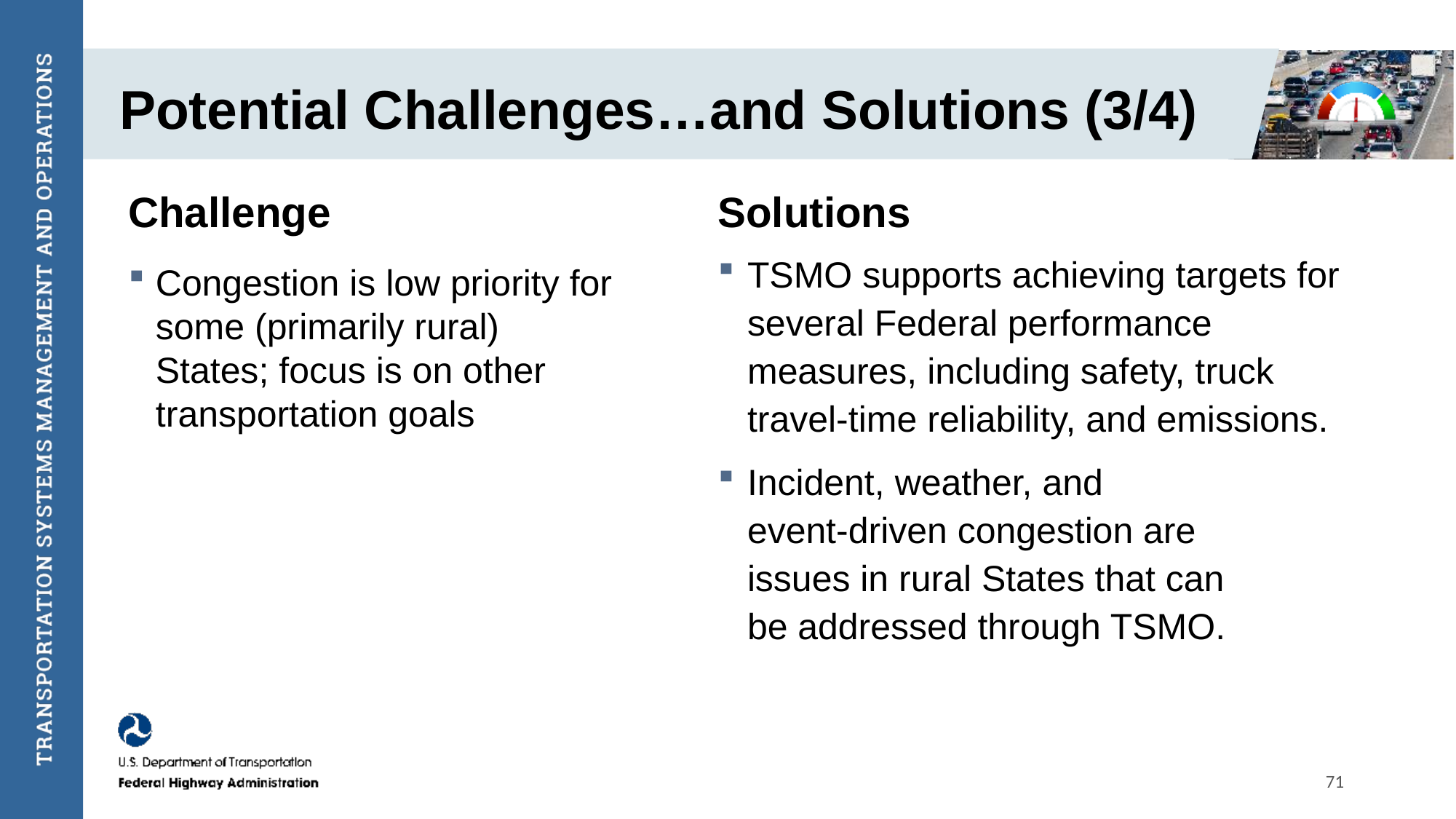

# Potential Challenges…and Solutions (3/4)
Challenge
Solutions
TSMO supports achieving targets for several Federal performance measures, including safety, truck travel-time reliability, and emissions.
Incident, weather, and
event-driven congestion are
issues in rural States that can
be addressed through TSMO.

Congestion is low priority for some (primarily rural) States; focus is on other transportation goals
71